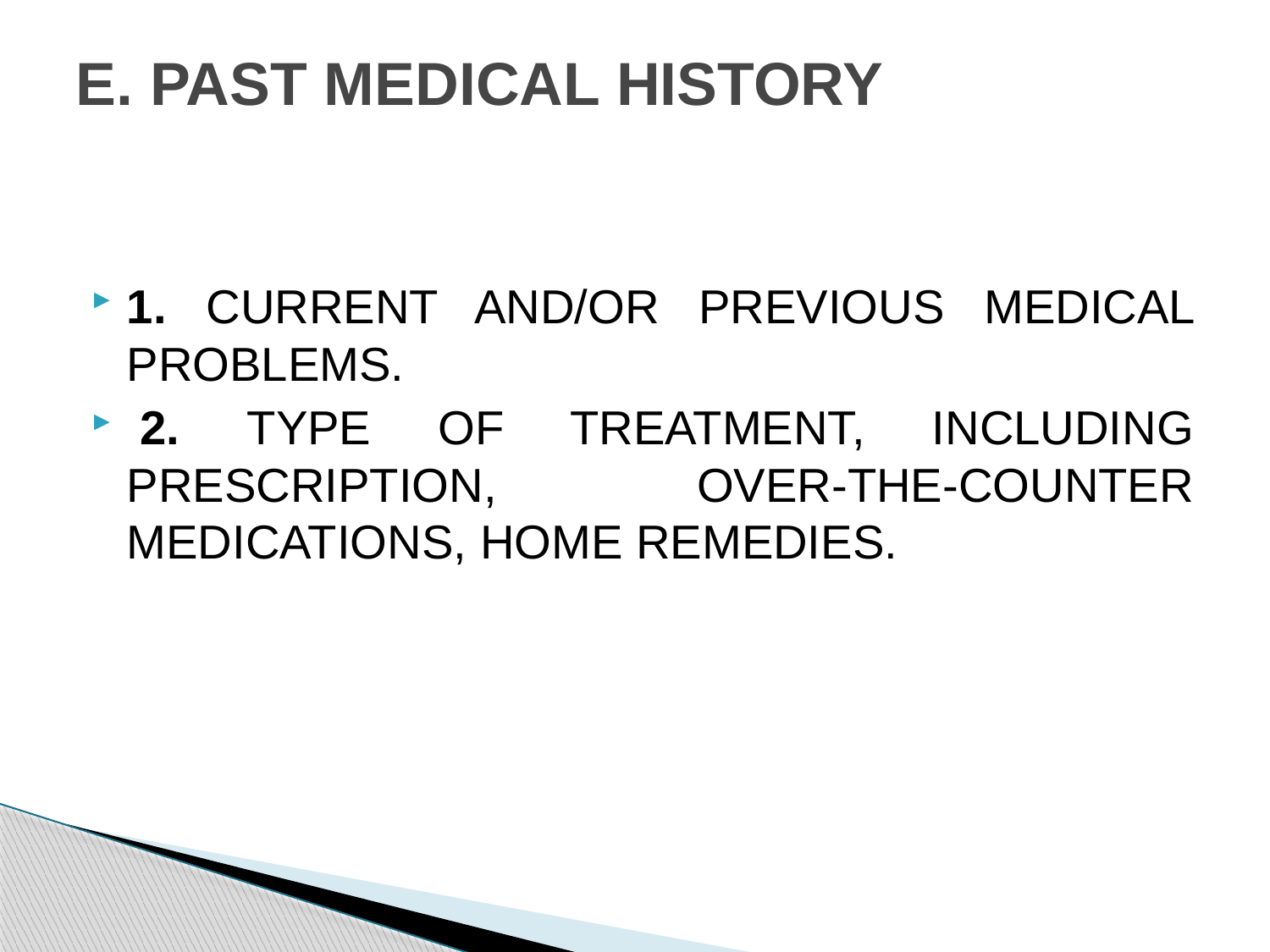

# E. PAST MEDICAL HISTORY

1. CURRENT AND/OR PREVIOUS MEDICAL PROBLEMS.
 2. TYPE OF TREATMENT, INCLUDING PRESCRIPTION, OVER-THE-COUNTER MEDICATIONS, HOME REMEDIES.